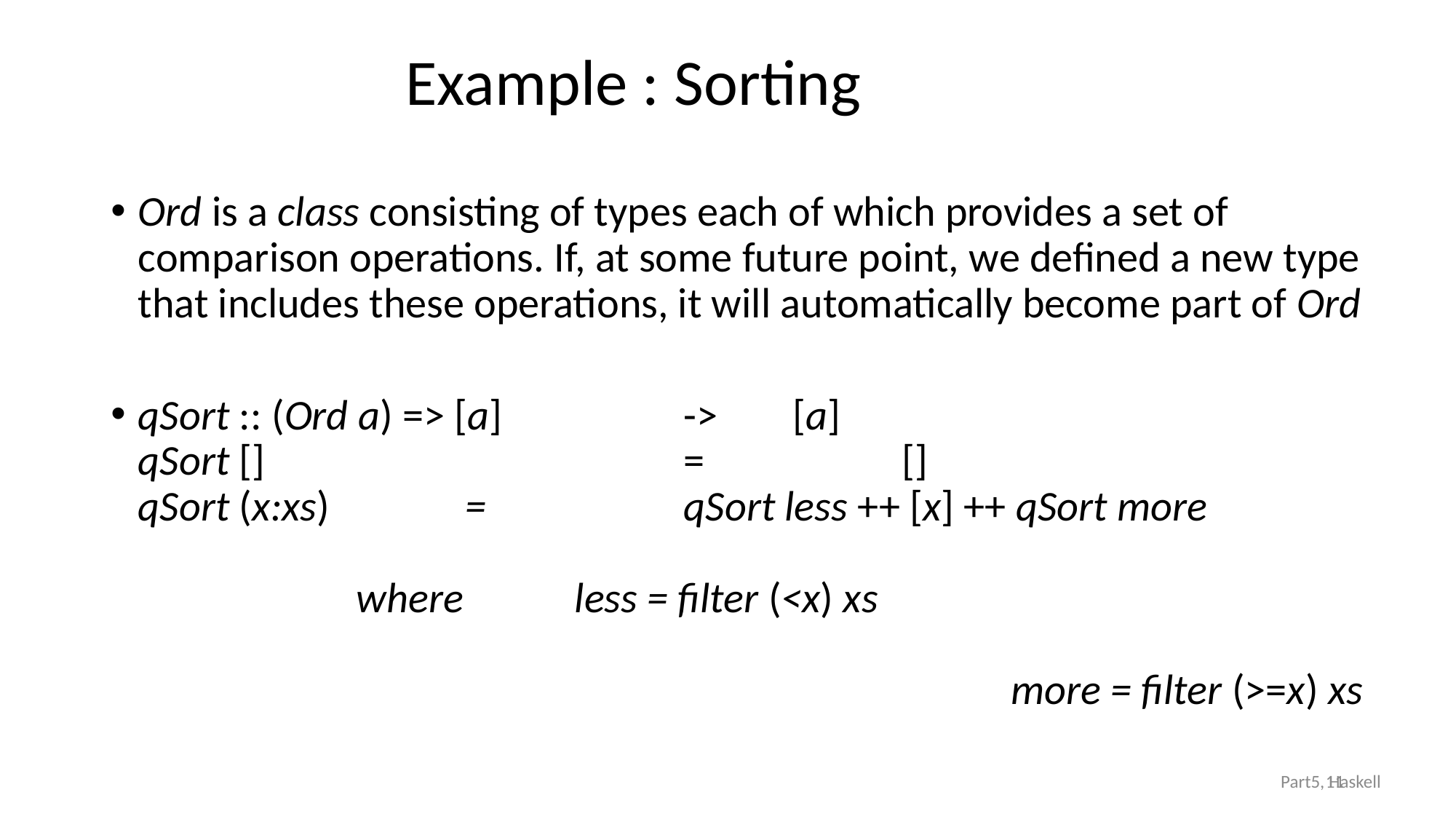

# Example : Sorting
Ord is a class consisting of types each of which provides a set of comparison operations. If, at some future point, we defined a new type that includes these operations, it will automatically become part of Ord
qSort :: (Ord a) => [a]		->	[a]
qSort []				=		[]
qSort (x:xs)		=		qSort less ++ [x] ++ qSort more
													where		less = filter (<x) xs
																			more = filter (>=x) xs
11
Part5, Haskell